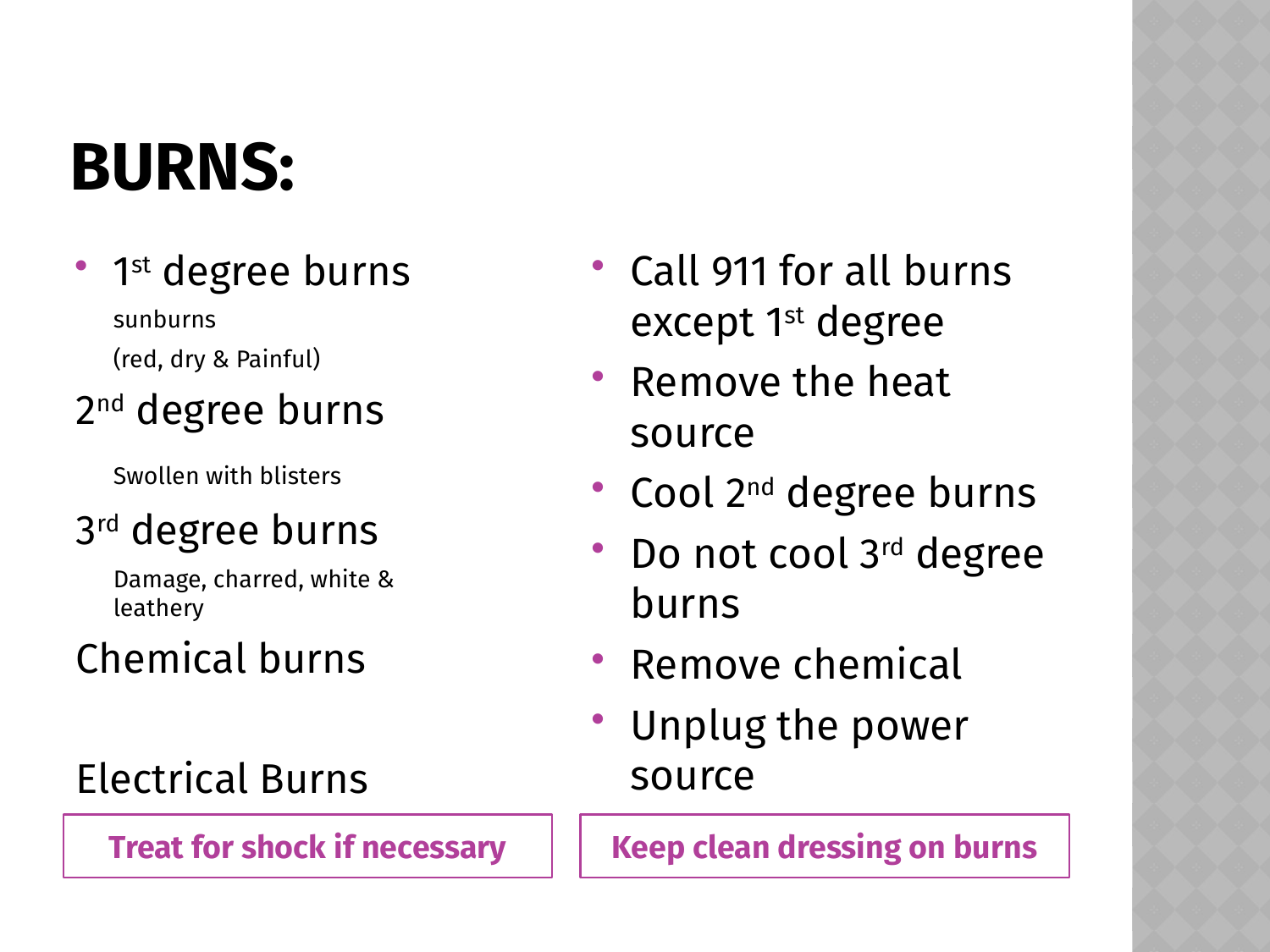

# Burns:
1st degree burns
		sunburns
		(red, dry & Painful)
2nd degree burns
		Swollen with blisters
3rd degree burns
		Damage, charred, white & 	leathery
Chemical burns

Electrical Burns
Call 911 for all burns except 1st degree
Remove the heat source
Cool 2nd degree burns
Do not cool 3rd degree burns
Remove chemical
Unplug the power source
Treat for shock if necessary
Keep clean dressing on burns